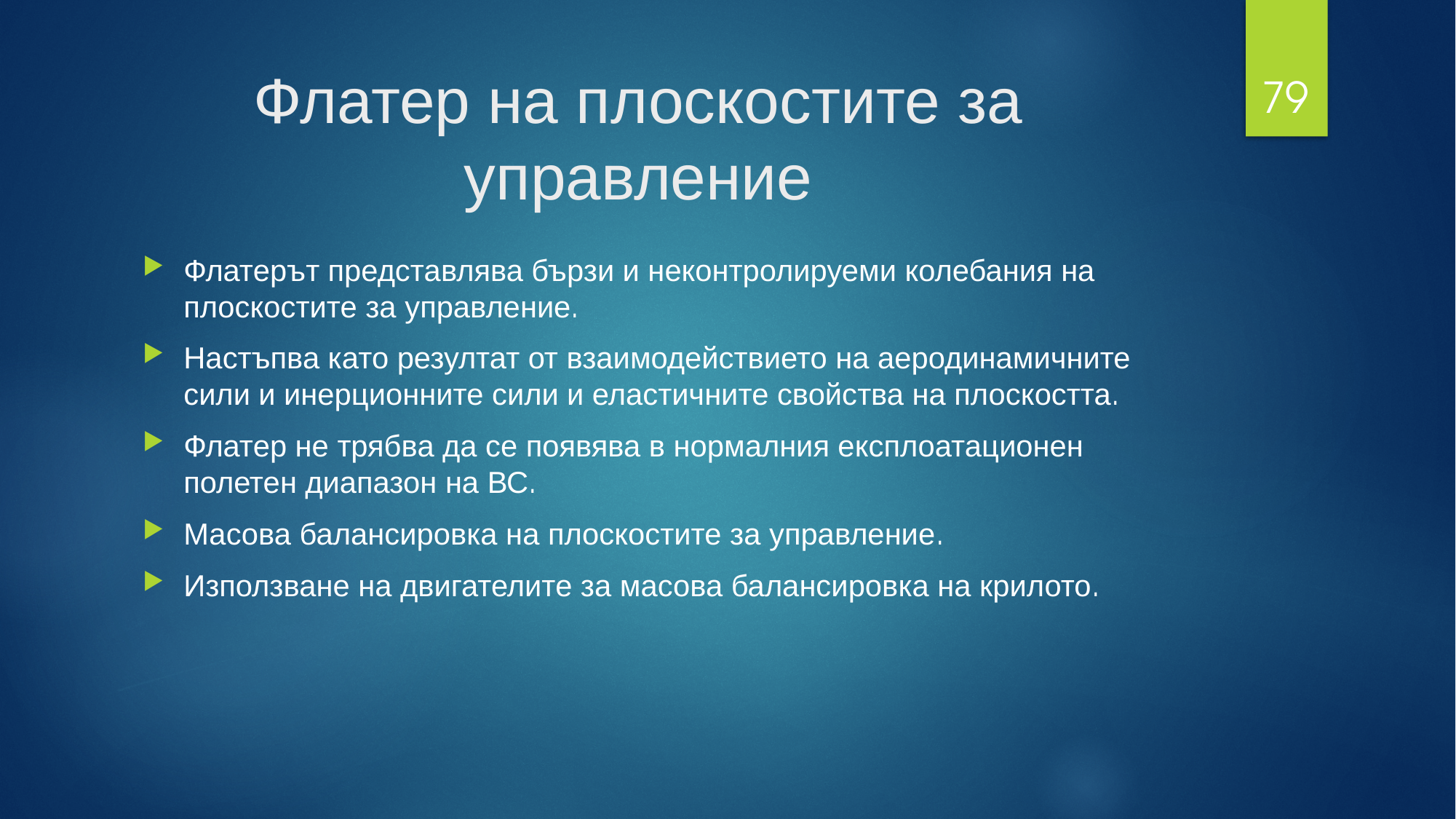

79
# Флатер на плоскостите за управление
Флатерът представлява бързи и неконтролируеми колебания на плоскостите за управление.
Настъпва като резултат от взаимодействието на аеродинамичните сили и инерционните сили и еластичните свойства на плоскостта.
Флатер не трябва да се появява в нормалния експлоатационен полетен диапазон на ВС.
Масова балансировка на плоскостите за управление.
Използване на двигателите за масова балансировка на крилото.